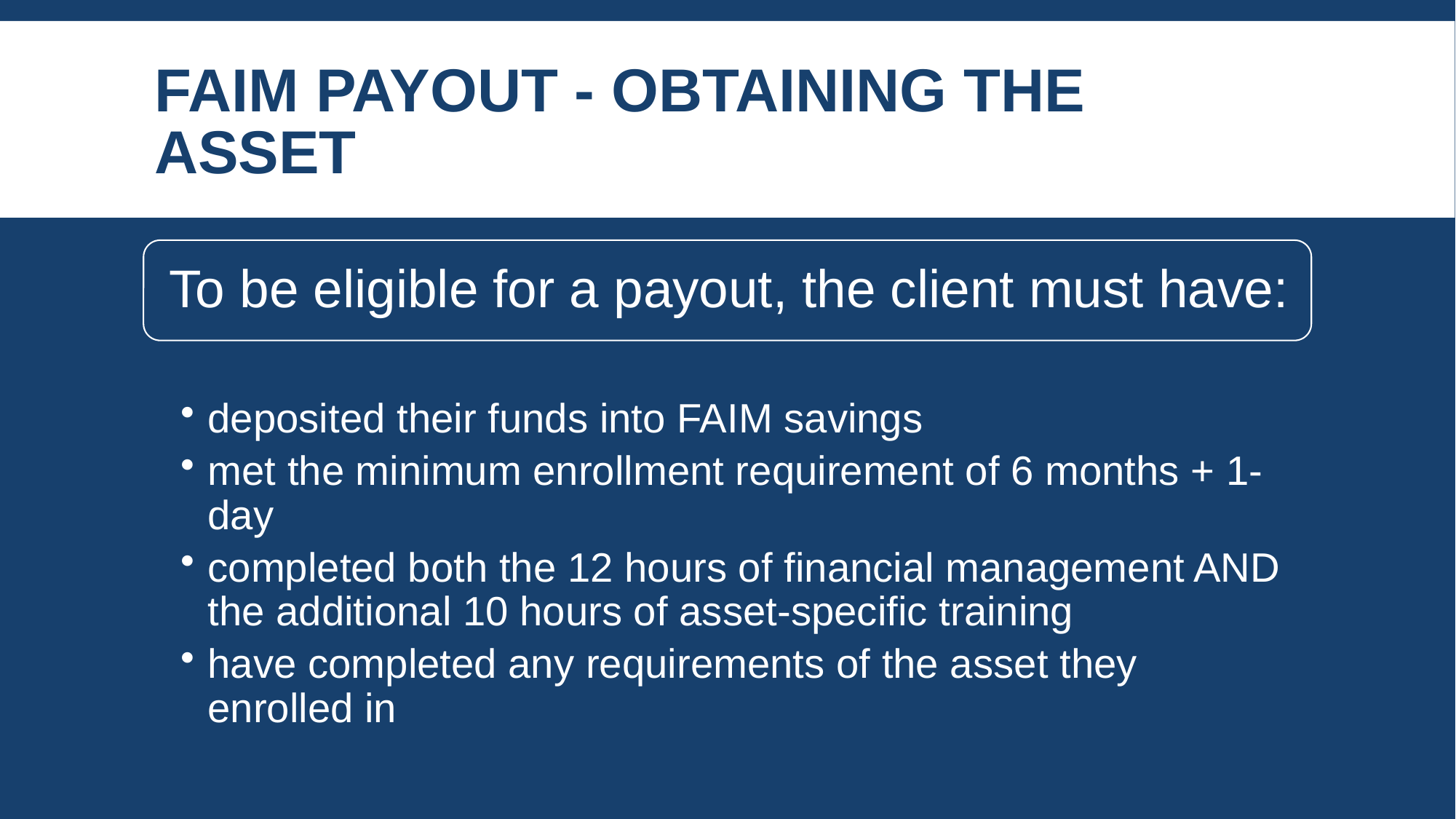

# FAIM payout - obtaining the asset
To be eligible for a payout, the client must have:
deposited their funds into FAIM savings
met the minimum enrollment requirement of 6 months + 1-day
completed both the 12 hours of financial management AND the additional 10 hours of asset-specific training
have completed any requirements of the asset they enrolled in